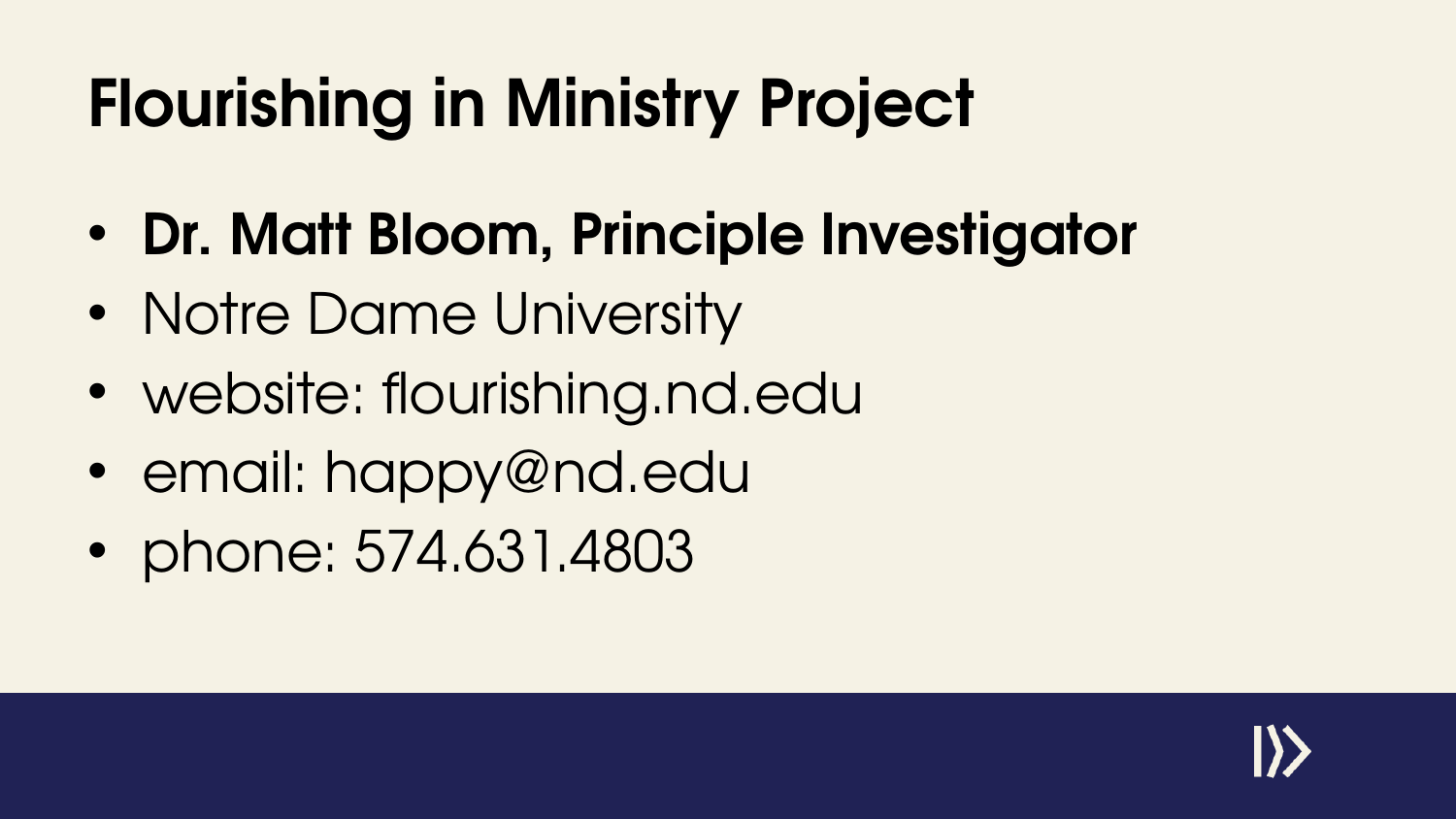

# Flourishing in Ministry Project
Dr. Matt Bloom, Principle Investigator
Notre Dame University
website: flourishing.nd.edu
email: happy@nd.edu
phone: 574.631.4803